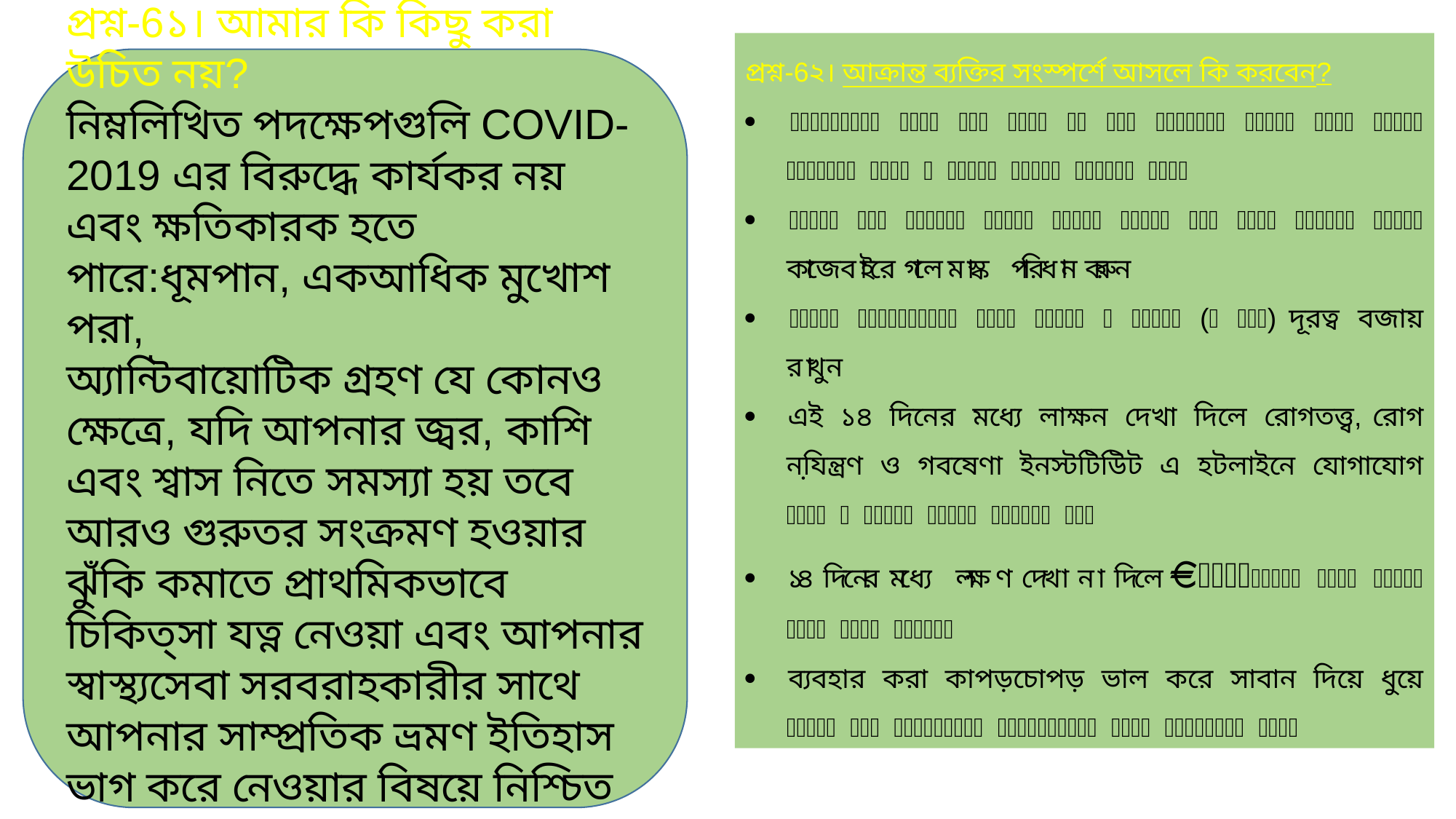

প্রশ্ন-6২। আক্রান্ত ব্যক্তির সংস্পর্শে আসলে কি করবেন?
•         সংস্পর্শে আসার দিন থেকে ১৪ দিন পর্যন্ত আলাদা একটি কক্ষে অবস্থান করুন ও সবসময় মাস্ক পরিধান করুন
•         জরুরী কাজ ব্যতিত বাড়ীর বাইরে যাওয়া হতে বিরত থাকুন। জরুরী কাজে বাইরে গলে মাস্ক পরিধান করুন
•         সুস্থ ব্যক্তিদের থেকে অন্তত ১ মিটার (৩ ফিট) দূরত্ব বজায় রাখুন
•         এই ১৪ দিনের মধ্যে লাক্ষন দেখা দিলে রোগতত্ত্ব, রোগ নযি়ন্ত্রণ ও গবষেণা ইনস্টটিউিট এ হটলাইনে যোগাযোগ করুন ও আপনার অফিসে জানিয়ে দিন
•         ১৪ দিনের মধ্যে লক্ষণ দেখা না দিলে  স্বাভাবিক জীবন যাপনে ফেরত যেতে পারবেন
•         ব্যবহার করা কাপড়চোপড় ভাল করে সাবান দিয়ে ধুয়ে ফেলুন এবং আসবাবপত্র জীবাণুনাশক দিয়ে পরিস্কার করুন
প্রশ্ন-6১। আমার কি কিছু করা উচিত নয়?
নিম্নলিখিত পদক্ষেপগুলি COVID-2019 এর বিরুদ্ধে কার্যকর নয় এবং ক্ষতিকারক হতে পারে:ধূমপান, একআধিক মুখোশ পরা,
অ্যান্টিবায়োটিক গ্রহণ যে কোনও ক্ষেত্রে, যদি আপনার জ্বর, কাশি এবং শ্বাস নিতে সমস্যা হয় তবে আরও গুরুতর সংক্রমণ হওয়ার ঝুঁকি কমাতে প্রাথমিকভাবে চিকিত্সা যত্ন নেওয়া এবং আপনার স্বাস্থ্যসেবা সরবরাহকারীর সাথে আপনার সাম্প্রতিক ভ্রমণ ইতিহাস ভাগ করে নেওয়ার বিষয়ে নিশ্চিত হন।